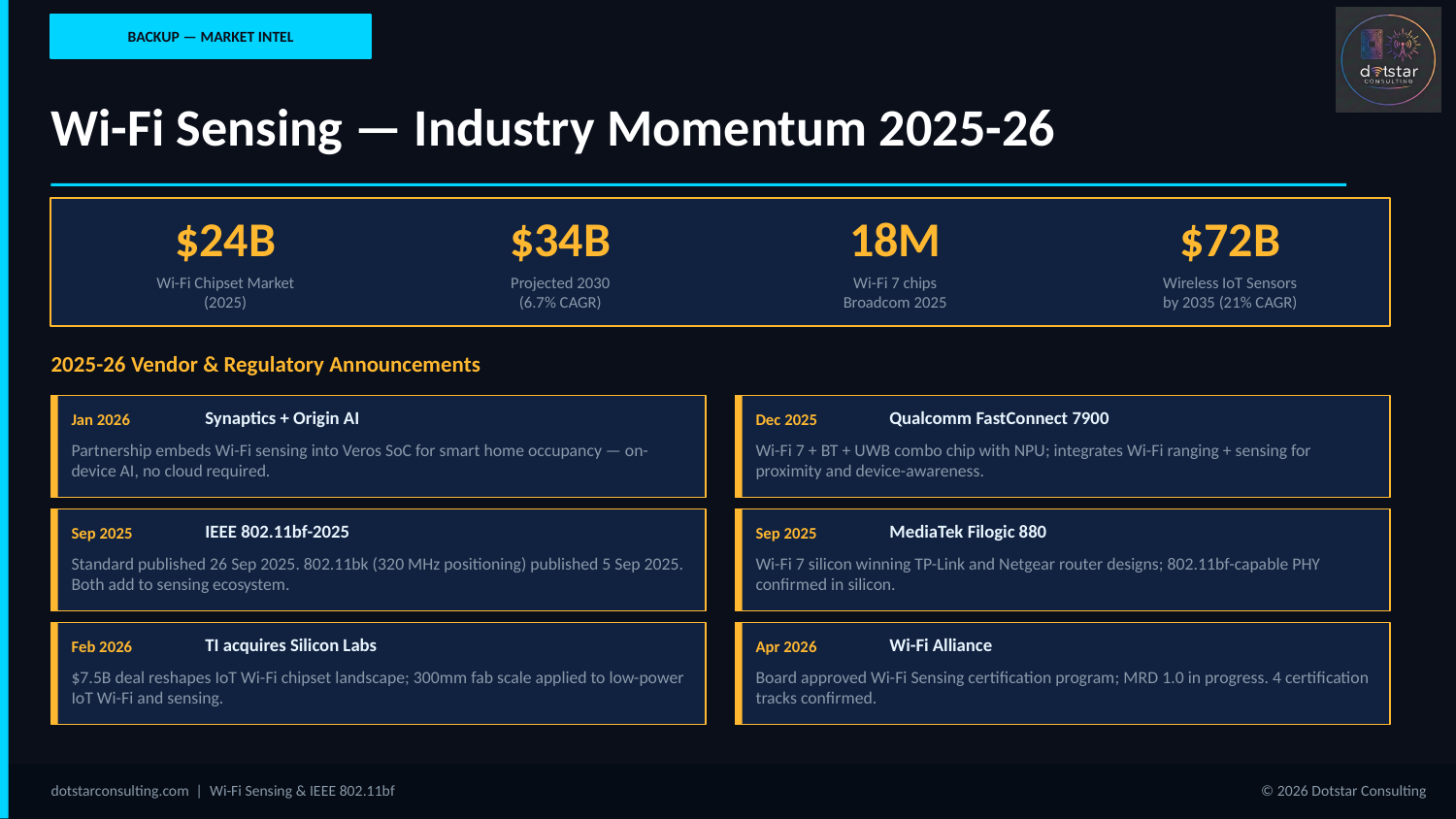

BACKUP — MARKET INTEL
Wi-Fi Sensing — Industry Momentum 2025-26

$24B
$34B
18M
$72B
Wi-Fi Chipset Market
(2025)
Projected 2030
(6.7% CAGR)
Wi-Fi 7 chips
Broadcom 2025
Wireless IoT Sensors
by 2035 (21% CAGR)
2025-26 Vendor & Regulatory Announcements

Synaptics + Origin AI
Qualcomm FastConnect 7900
Jan 2026
Dec 2025
Partnership embeds Wi-Fi sensing into Veros SoC for smart home occupancy — on-device AI, no cloud required.
Wi-Fi 7 + BT + UWB combo chip with NPU; integrates Wi-Fi ranging + sensing for proximity and device-awareness.

IEEE 802.11bf-2025
MediaTek Filogic 880
Sep 2025
Sep 2025
Standard published 26 Sep 2025. 802.11bk (320 MHz positioning) published 5 Sep 2025. Both add to sensing ecosystem.
Wi-Fi 7 silicon winning TP-Link and Netgear router designs; 802.11bf-capable PHY confirmed in silicon.

TI acquires Silicon Labs
Wi-Fi Alliance
Feb 2026
Apr 2026
$7.5B deal reshapes IoT Wi-Fi chipset landscape; 300mm fab scale applied to low-power IoT Wi-Fi and sensing.
Board approved Wi-Fi Sensing certification program; MRD 1.0 in progress. 4 certification tracks confirmed.